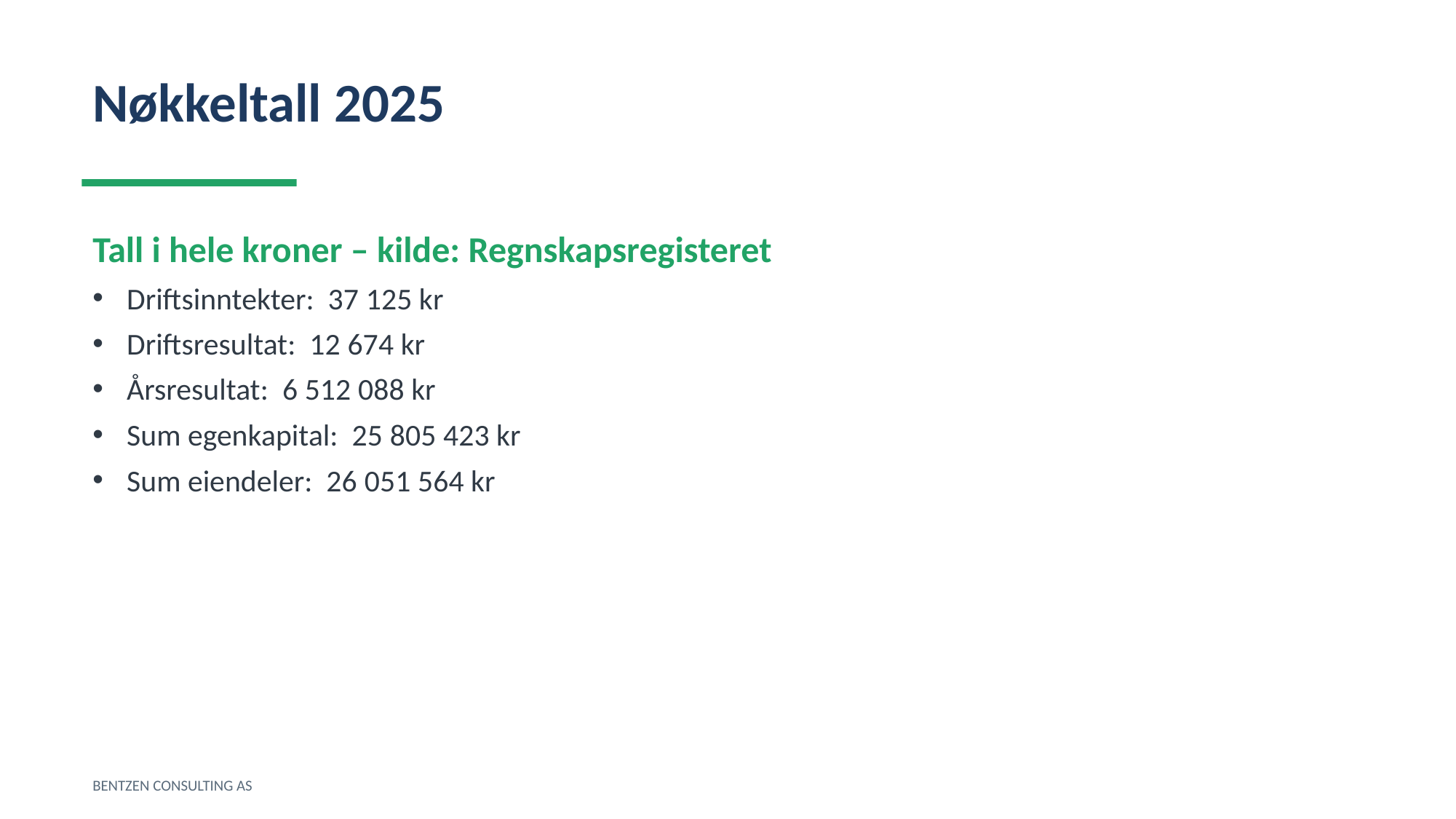

Nøkkeltall 2025

Tall i hele kroner – kilde: Regnskapsregisteret
Driftsinntekter:  37 125 kr
Driftsresultat:  12 674 kr
Årsresultat:  6 512 088 kr
Sum egenkapital:  25 805 423 kr
Sum eiendeler:  26 051 564 kr
BENTZEN CONSULTING AS